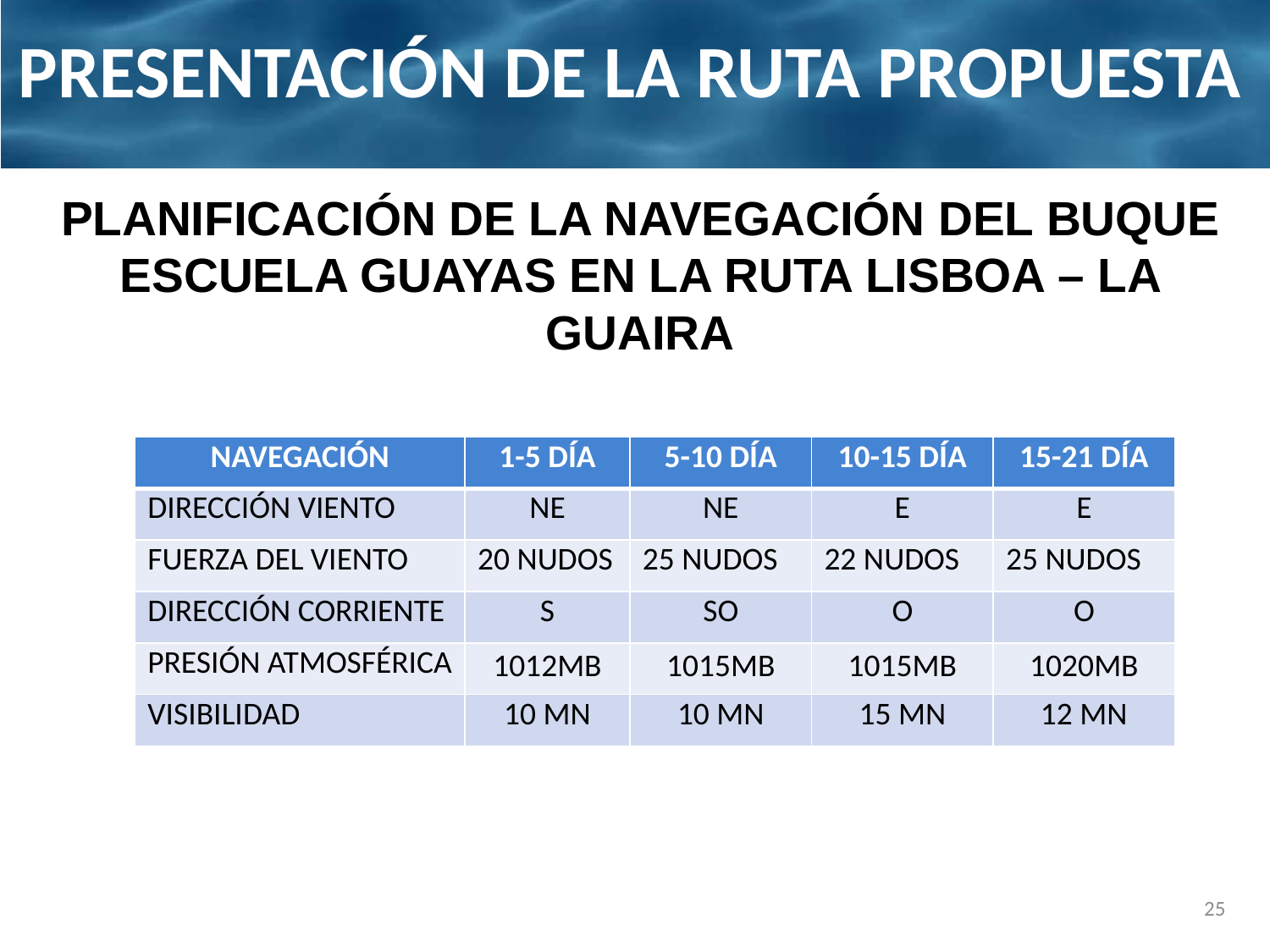

# PRESENTACIÓN DE LA RUTA PROPUESTA
PLANIFICACIÓN DE LA NAVEGACIÓN DEL BUQUE ESCUELA GUAYAS EN LA RUTA LISBOA – LA GUAIRA
| NAVEGACIÓN | 1-5 DÍA | 5-10 DÍA | 10-15 DÍA | 15-21 DÍA |
| --- | --- | --- | --- | --- |
| DIRECCIÓN VIENTO | NE | NE | E | E |
| FUERZA DEL VIENTO | 20 NUDOS | 25 NUDOS | 22 NUDOS | 25 NUDOS |
| DIRECCIÓN CORRIENTE | S | SO | O | O |
| PRESIÓN ATMOSFÉRICA | 1012MB | 1015MB | 1015MB | 1020MB |
| VISIBILIDAD | 10 MN | 10 MN | 15 MN | 12 MN |
25